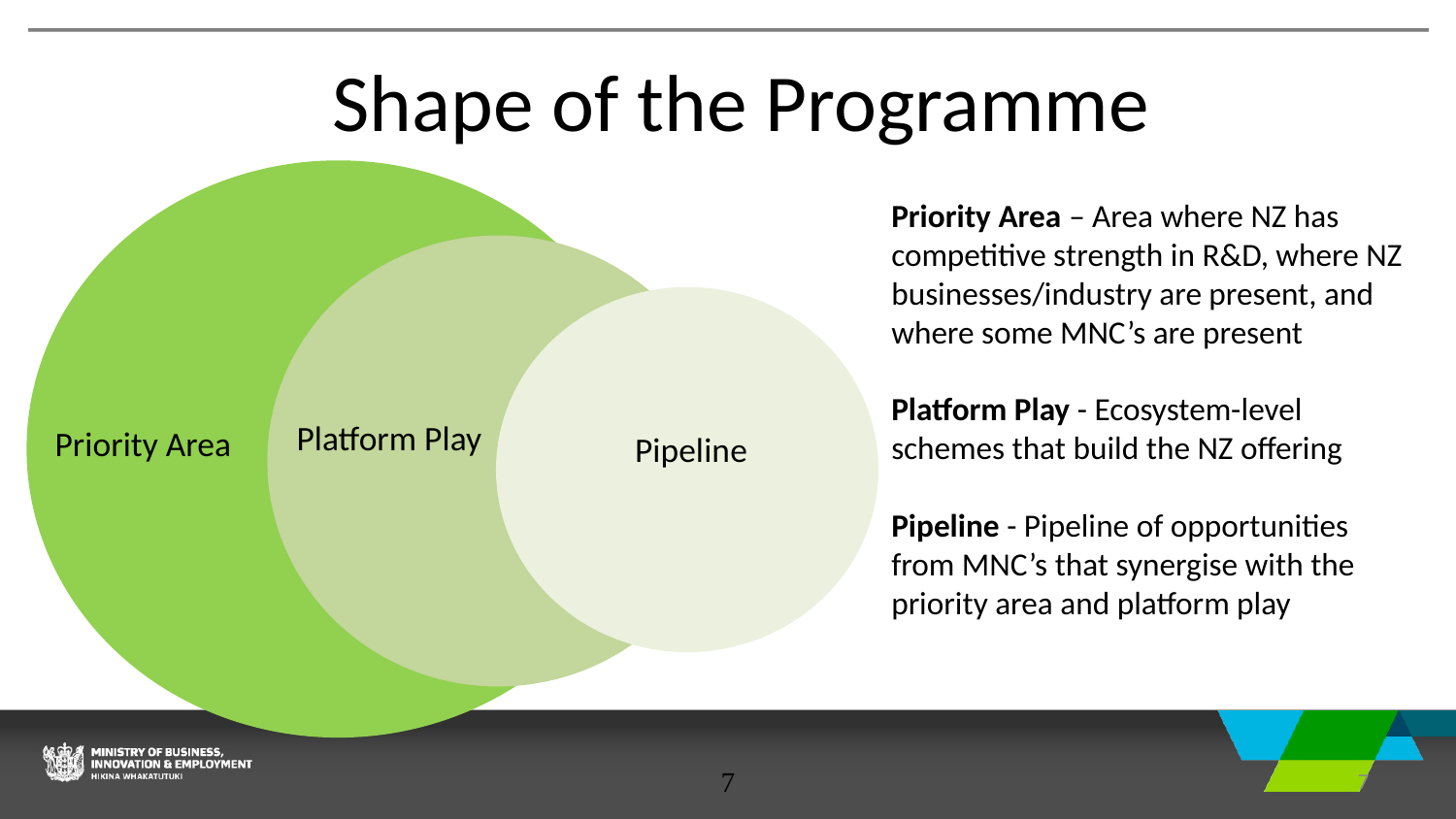

# Shape of the Programme
Prit
Priority Area – Area where NZ has competitive strength in R&D, where NZ businesses/industry are present, and where some MNC’s are present

Platform Play - Ecosystem-level schemes that build the NZ offering

Pipeline - Pipeline of opportunities from MNC’s that synergise with the priority area and platform play

Platform Play
Priority Area
Pipeline
7
7